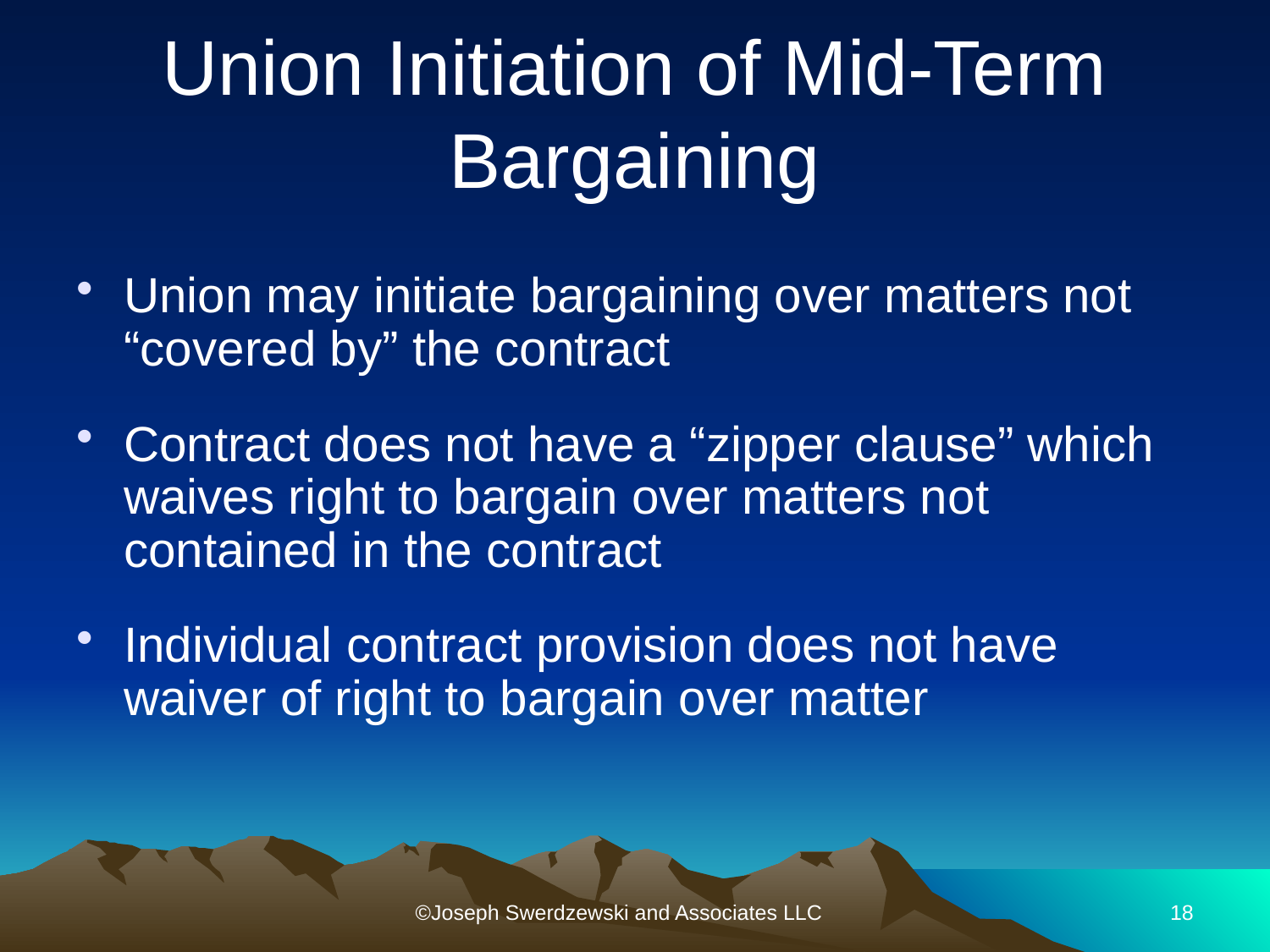

# Union Initiation of Mid-Term Bargaining
Union may initiate bargaining over matters not “covered by” the contract

Contract does not have a “zipper clause” which waives right to bargain over matters not contained in the contract

Individual contract provision does not have waiver of right to bargain over matter
©Joseph Swerdzewski and Associates LLC
18